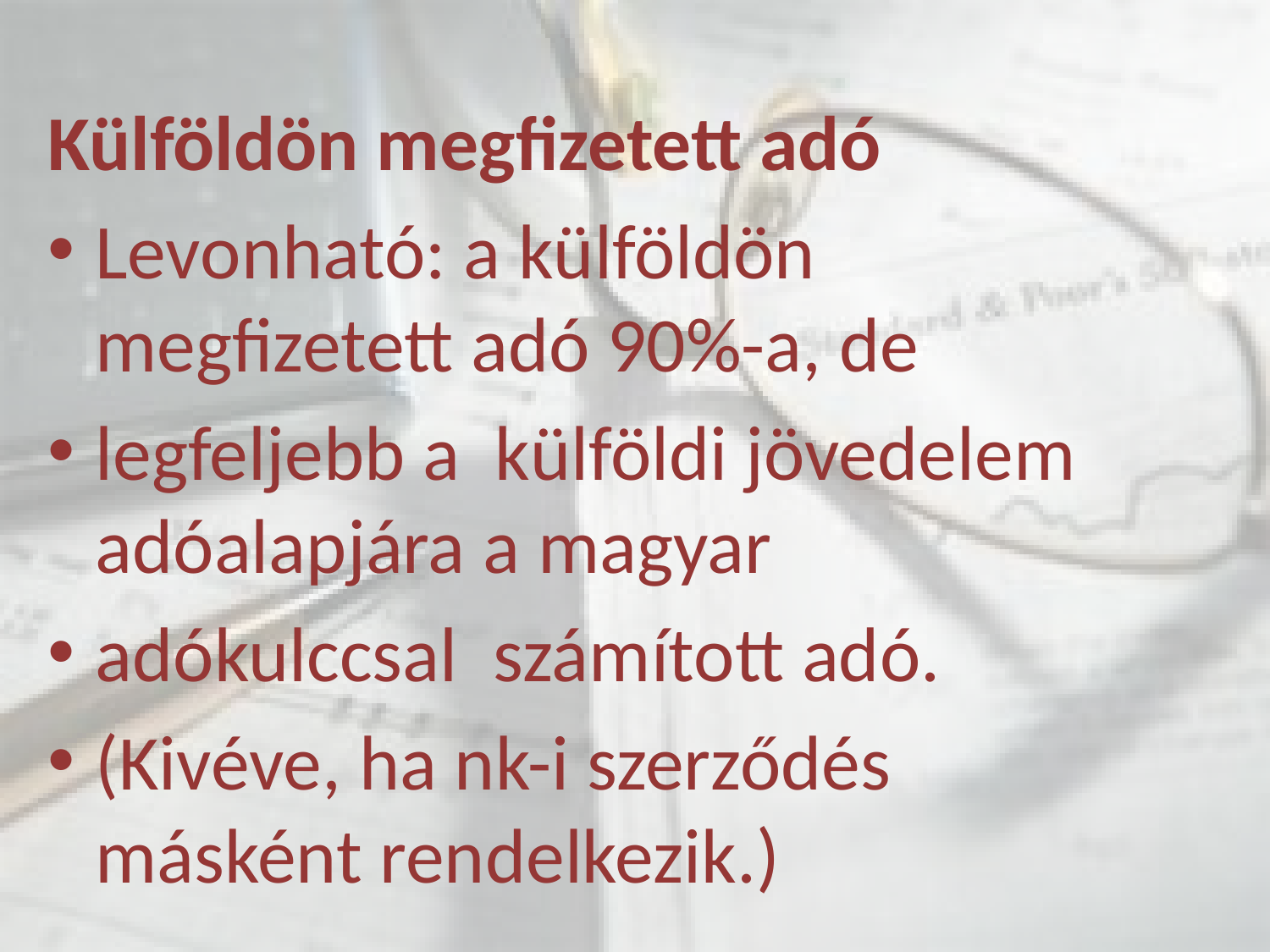

Külföldön megfizetett adó
Levonható: a külföldön megfizetett adó 90%-a, de
legfeljebb a  külföldi jövedelem adóalapjára a magyar
adókulccsal  számított adó.
(Kivéve, ha nk-i szerződés másként rendelkezik.)